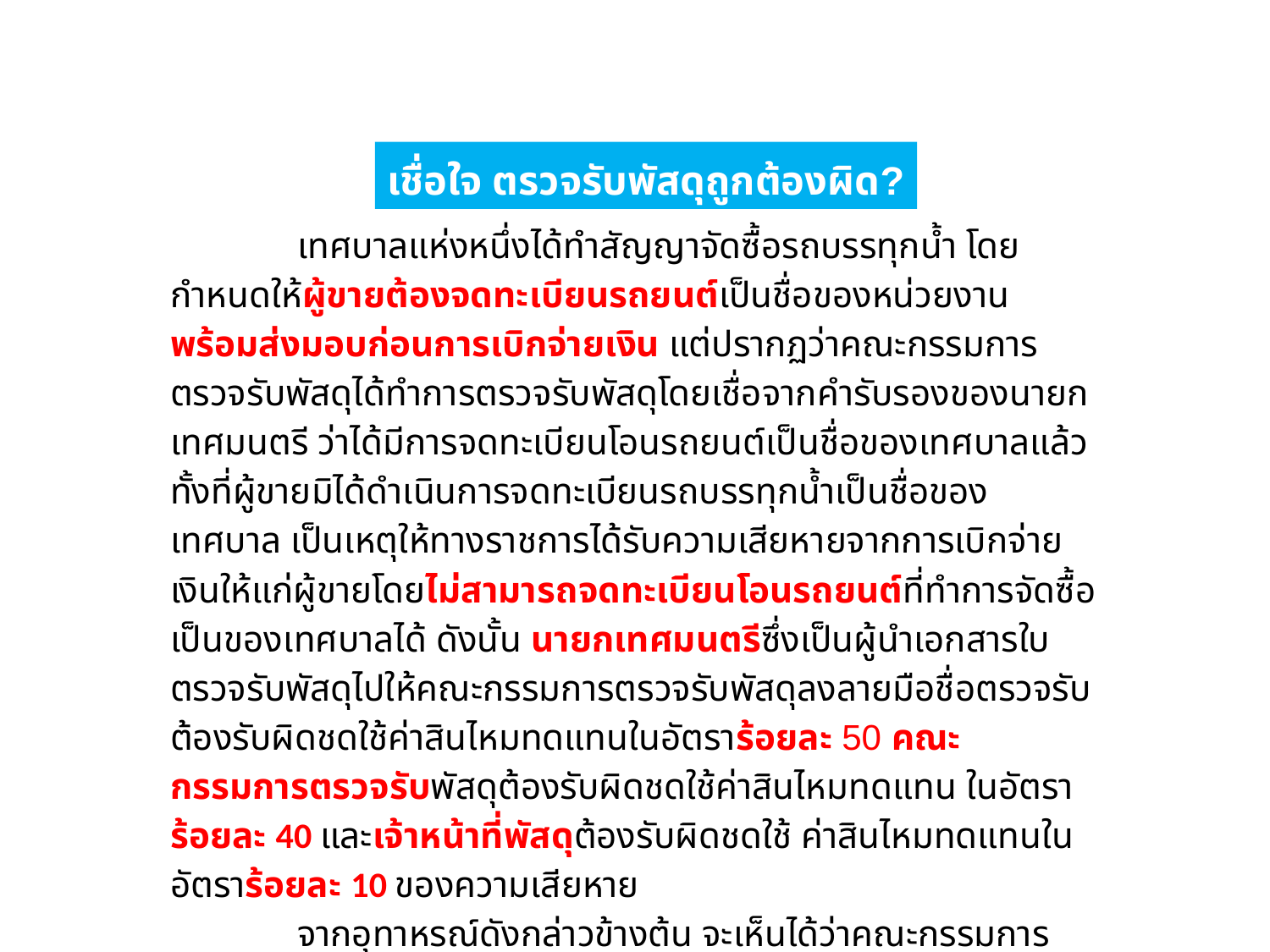

เชื่อใจ ตรวจรับพัสดุถูกต้องผิด?
	เทศบาลแห่งหนึ่งได้ทำสัญญาจัดซื้อรถบรรทุกน้ำ โดยกำหนดให้ผู้ขายต้องจดทะเบียนรถยนต์เป็นชื่อของหน่วยงานพร้อมส่งมอบก่อนการเบิกจ่ายเงิน แต่ปรากฏว่าคณะกรรมการตรวจรับพัสดุได้ทำการตรวจรับพัสดุโดยเชื่อจากคำรับรองของนายกเทศมนตรี ว่าได้มีการจดทะเบียนโอนรถยนต์เป็นชื่อของเทศบาลแล้ว ทั้งที่ผู้ขายมิได้ดำเนินการจดทะเบียนรถบรรทุกน้ำเป็นชื่อของเทศบาล เป็นเหตุให้ทางราชการได้รับความเสียหายจากการเบิกจ่ายเงินให้แก่ผู้ขายโดยไม่สามารถจดทะเบียนโอนรถยนต์ที่ทำการจัดซื้อเป็นของเทศบาลได้ ดังนั้น นายกเทศมนตรีซึ่งเป็นผู้นำเอกสารใบตรวจรับพัสดุไปให้คณะกรรมการตรวจรับพัสดุลงลายมือชื่อตรวจรับ ต้องรับผิดชดใช้ค่าสินไหมทดแทนในอัตราร้อยละ 50 คณะกรรมการตรวจรับพัสดุต้องรับผิดชดใช้ค่าสินไหมทดแทน ในอัตราร้อยละ 40 และเจ้าหน้าที่พัสดุต้องรับผิดชดใช้ ค่าสินไหมทดแทนในอัตราร้อยละ 10 ของความเสียหาย
	จากอุทาหรณ์ดังกล่าวข้างต้น จะเห็นได้ว่าคณะกรรมการตรวจรับพัสดุได้ลงนามตรวจรับพัสดุ ทั้งที่ยังไม่มีการตรวจสอบว่าพัสดุที่ผู้ขายนำมาส่งมอบนั้นเป็นไปตามเงื่อนไขที่กำหนดไว้ในสัญญาครบถ้วนแล้วหรือไม่ แต่เชื่อเพียงคำรับรองของผู้บังคับบัญชา จึงไม่อาจปฏิเสธความรับผิดได้